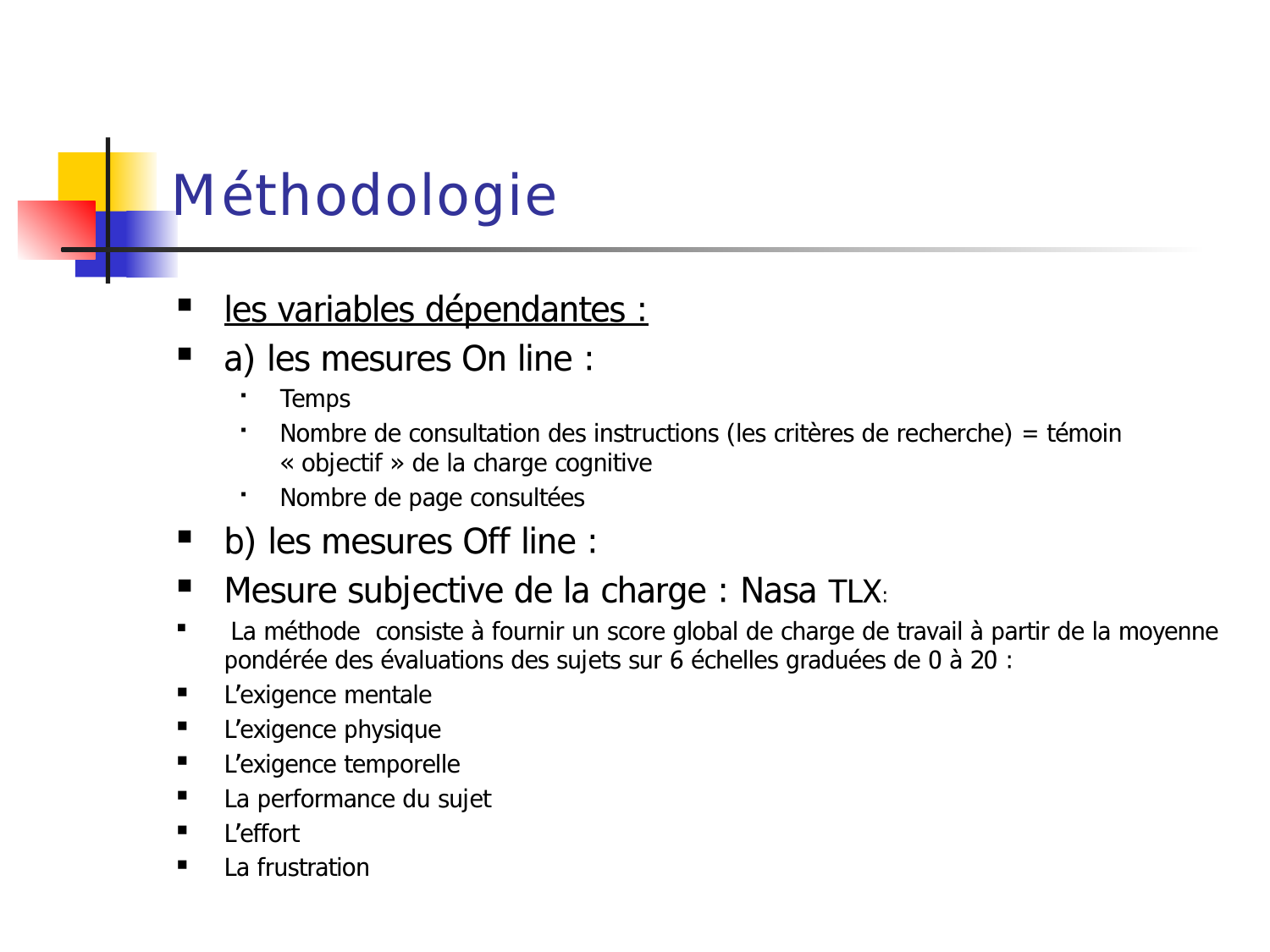

# Méthodologie
les variables dépendantes :
a) les mesures On line :
Temps
Nombre de consultation des instructions (les critères de recherche) = témoin « objectif » de la charge cognitive
Nombre de page consultées
b) les mesures Off line :
Mesure subjective de la charge : Nasa TLX:
 La méthode  consiste à fournir un score global de charge de travail à partir de la moyenne pondérée des évaluations des sujets sur 6 échelles graduées de 0 à 20 :
L’exigence mentale
L’exigence physique
L’exigence temporelle
La performance du sujet
L’effort
La frustration